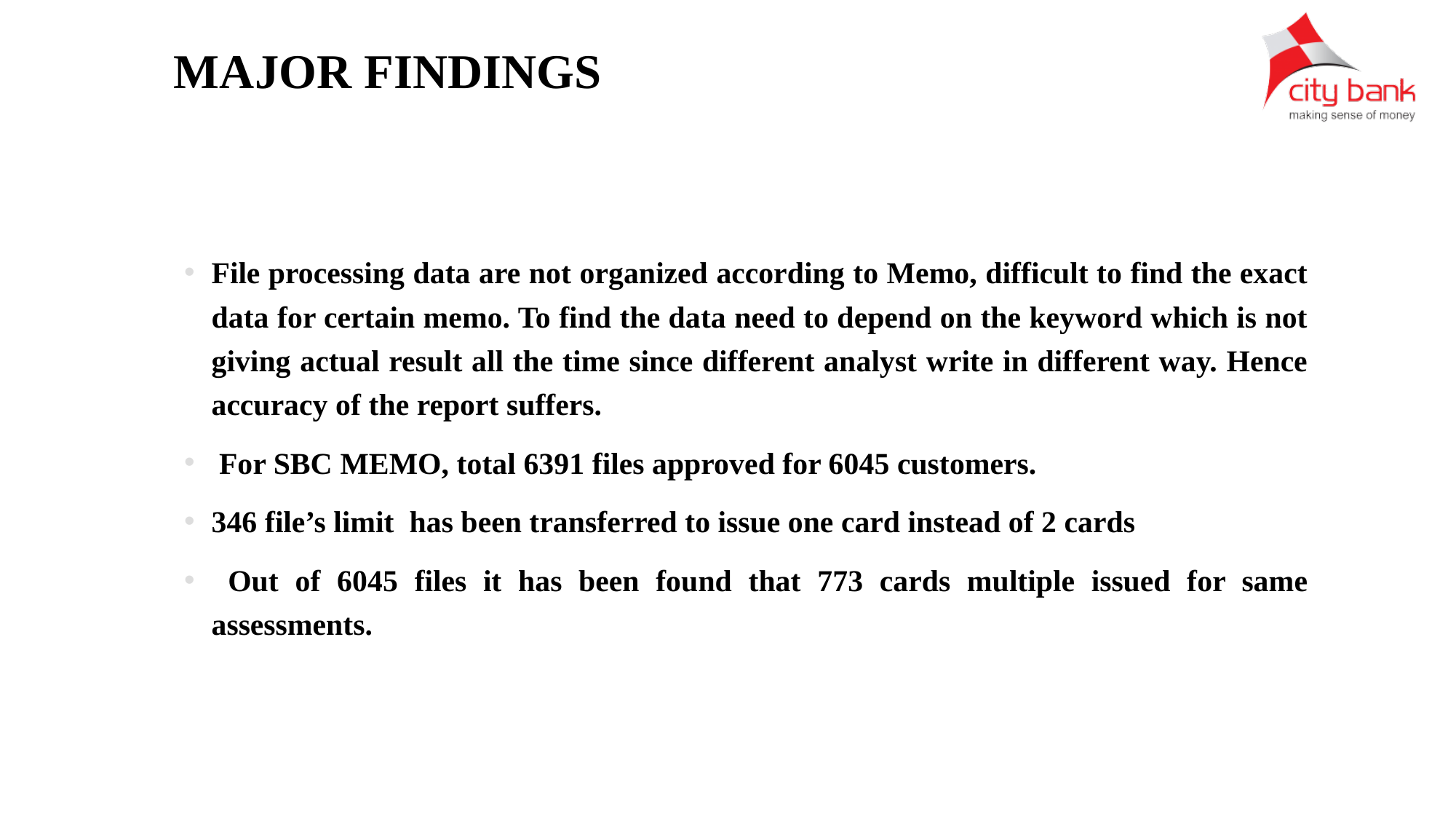

# Major Findings
File processing data are not organized according to Memo, difficult to find the exact data for certain memo. To find the data need to depend on the keyword which is not giving actual result all the time since different analyst write in different way. Hence accuracy of the report suffers.
 For SBC MEMO, total 6391 files approved for 6045 customers.
346 file’s limit  has been transferred to issue one card instead of 2 cards
 Out of 6045 files it has been found that 773 cards multiple issued for same assessments.